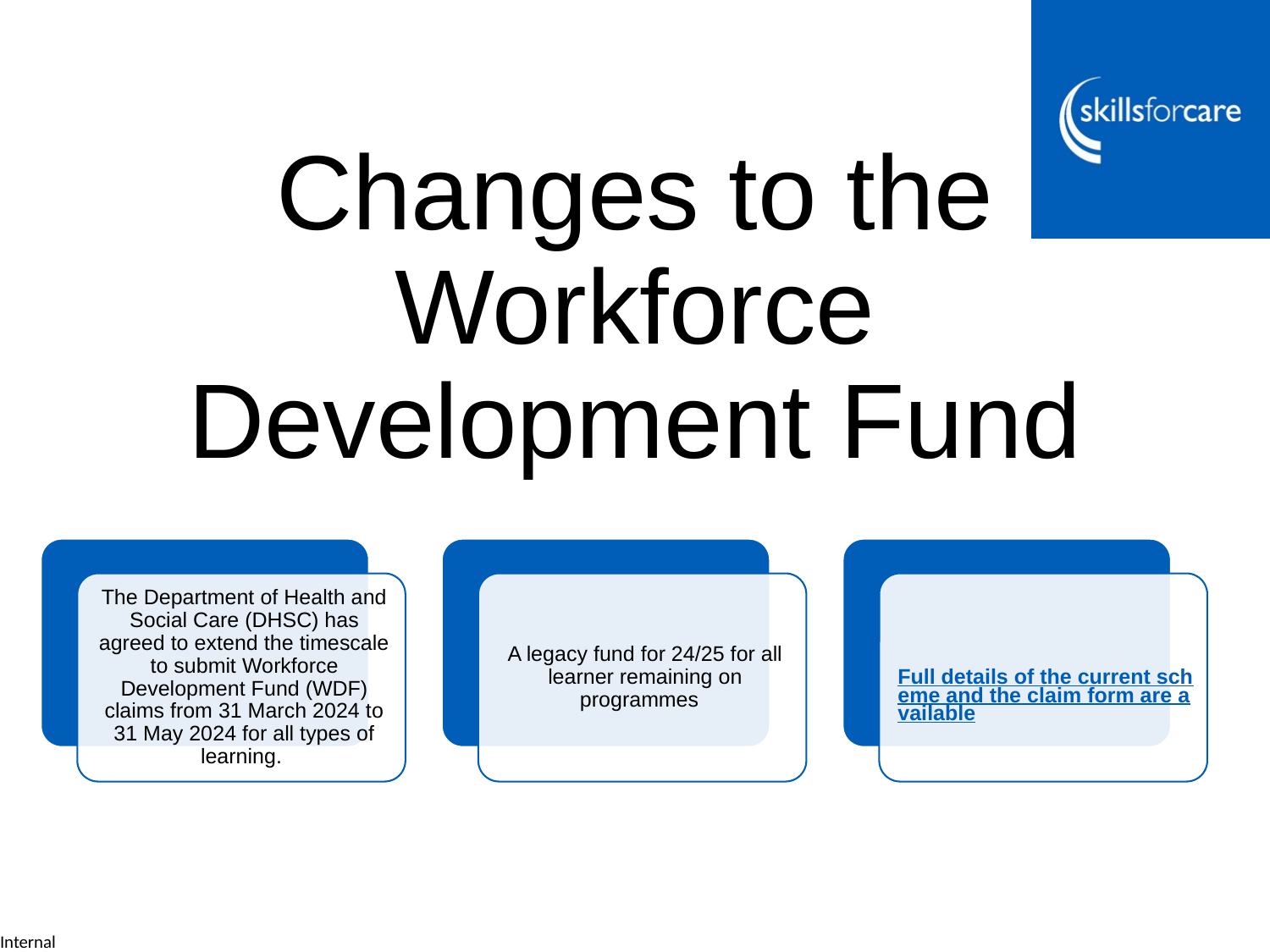

# Changes to the Workforce Development Fund
The Department of Health and Social Care (DHSC) has agreed to extend the timescale to submit Workforce Development Fund (WDF) claims from 31 March 2024 to 31 May 2024 for all types of learning.
A legacy fund for 24/25 for all learner remaining on programmes
Full details of the current scheme and the claim form are available